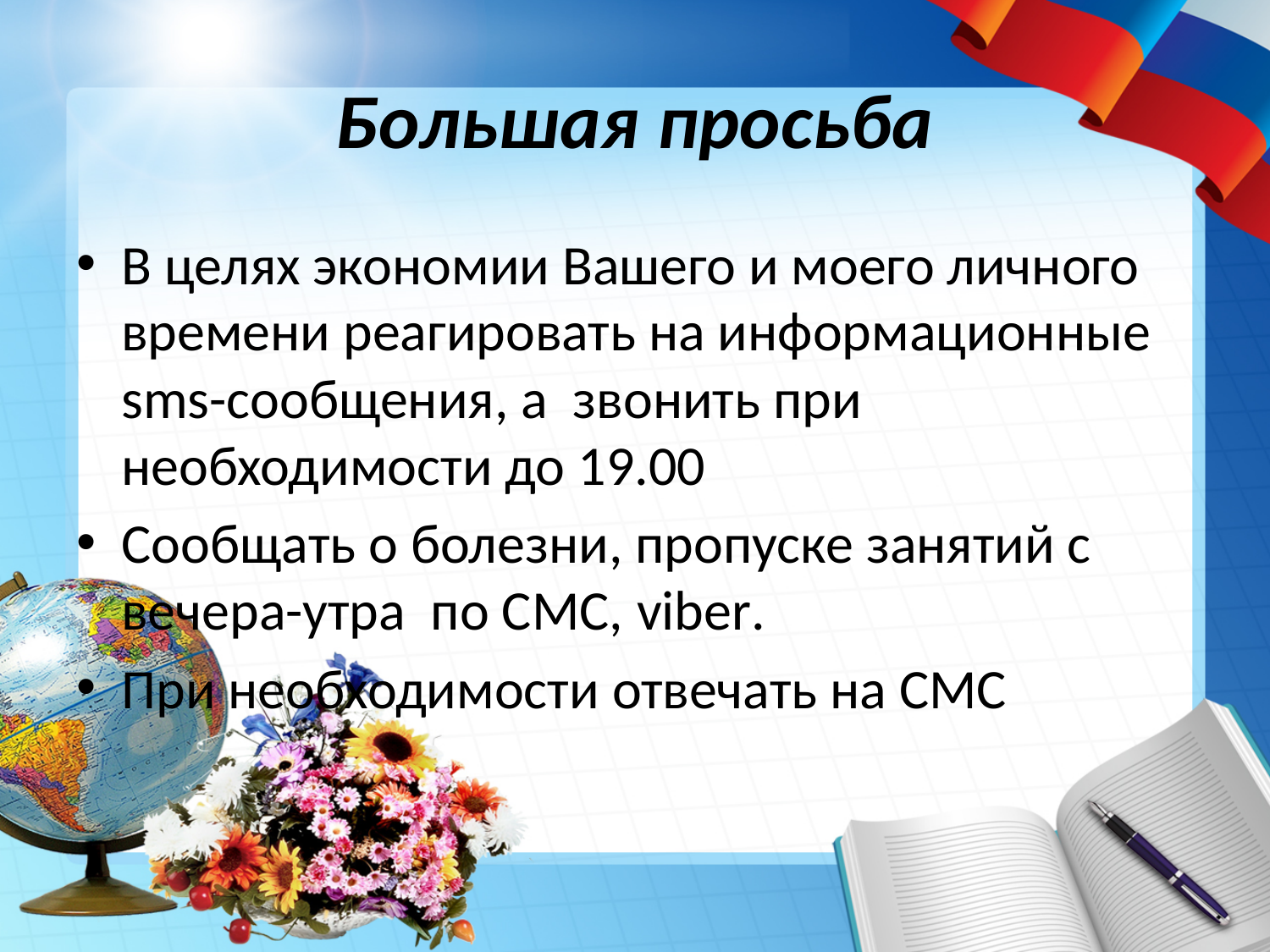

# Большая просьба
В целях экономии Вашего и моего личного времени реагировать на информационные sms-сообщения, а  звонить при необходимости до 19.00
Сообщать о болезни, пропуске занятий с вечера-утра  по СМС, viber.
При необходимости отвечать на СМС